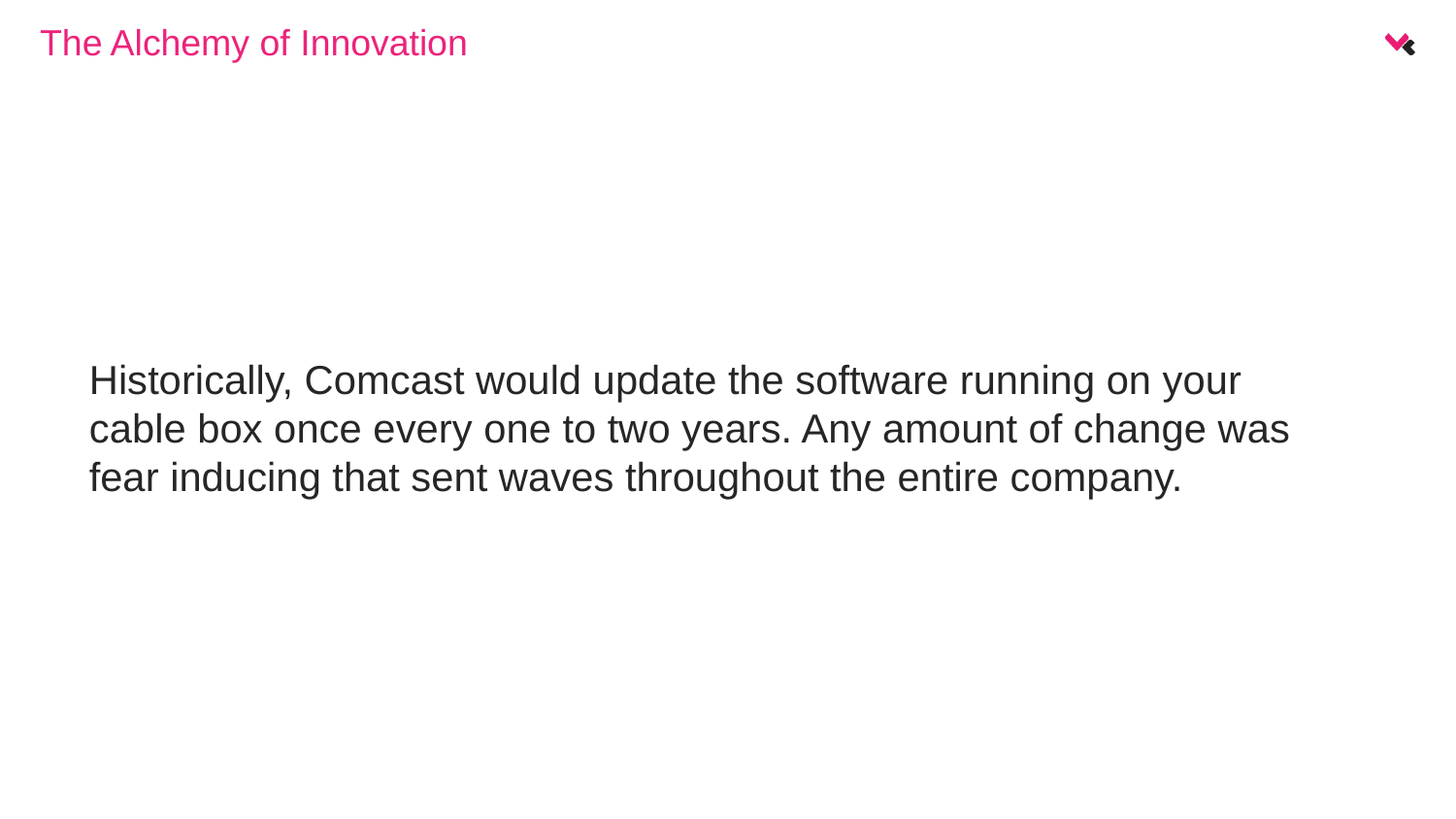

The Alchemy of Innovation
Historically, Comcast would update the software running on your cable box once every one to two years. Any amount of change was fear inducing that sent waves throughout the entire company.